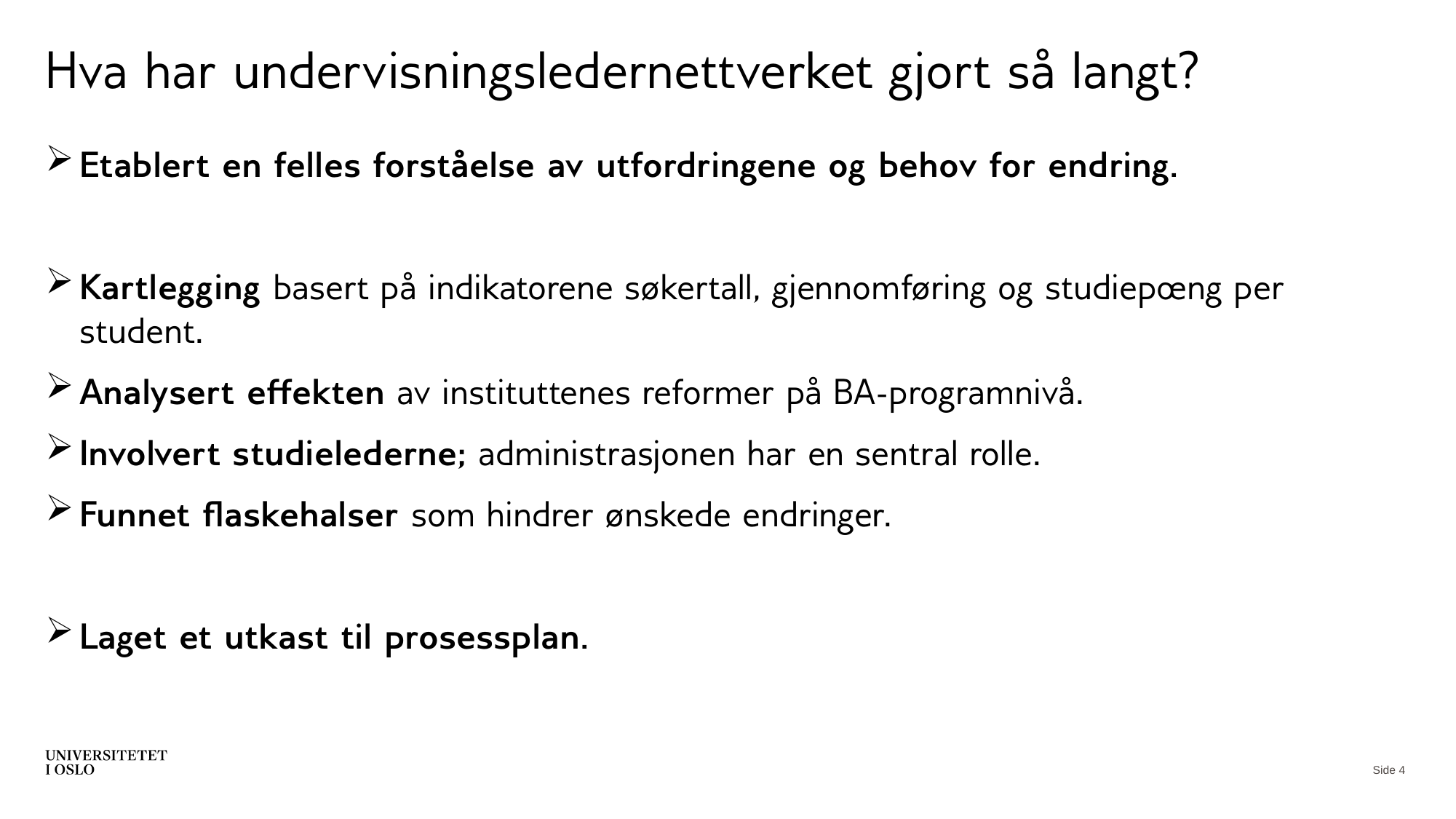

# Hva har undervisningsledernettverket gjort så langt?
Etablert en felles forståelse av utfordringene og behov for endring.

Kartlegging basert på indikatorene søkertall, gjennomføring og studiepoeng per student.
Analysert effekten av instituttenes reformer på BA-programnivå.
Involvert studielederne; administrasjonen har en sentral rolle.
Funnet flaskehalser som hindrer ønskede endringer.

Laget et utkast til prosessplan.

Side 4